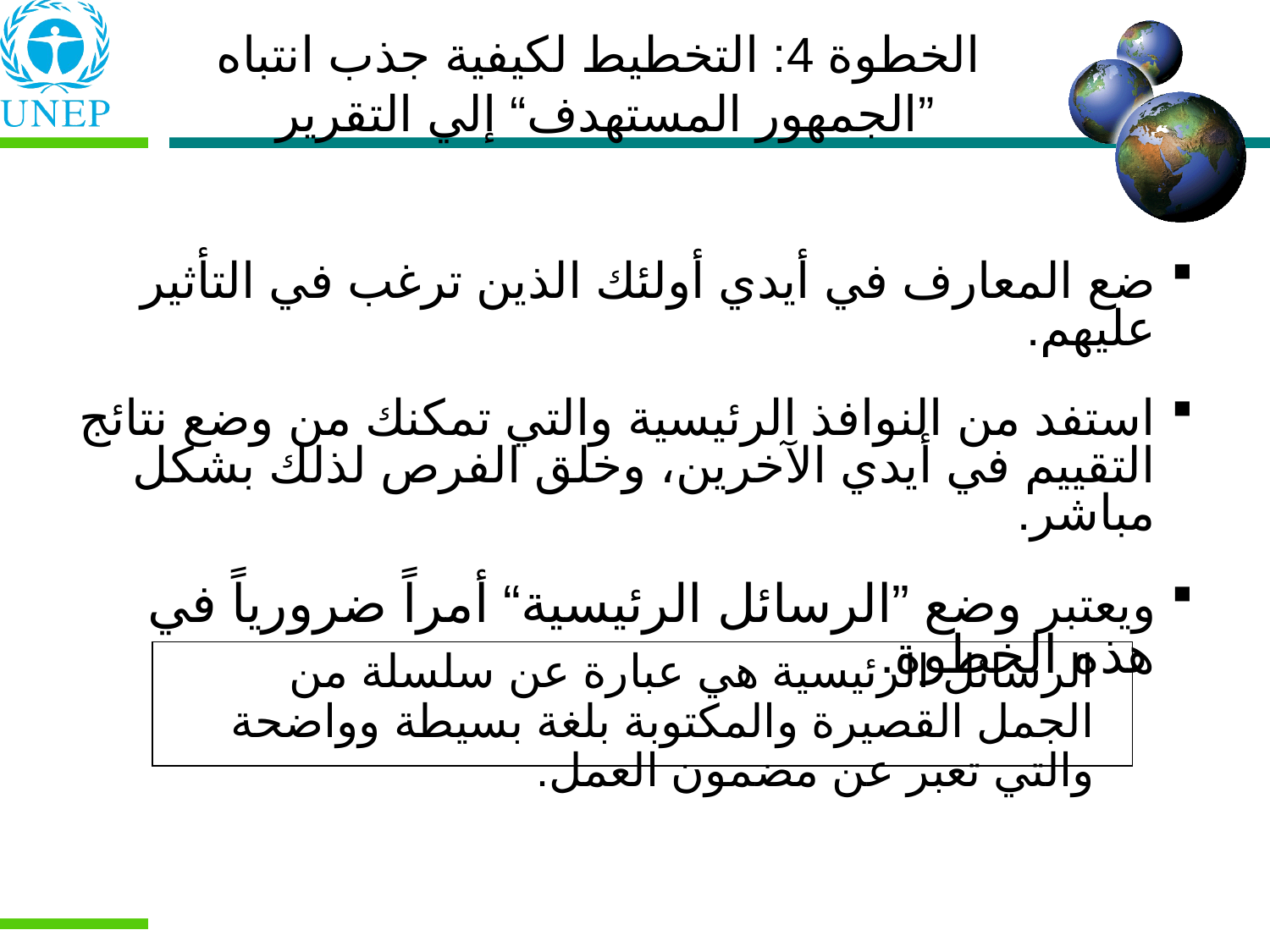

الخطوة 4: التخطيط لكيفية جذب انتباه ”الجمهور المستهدف“ إلي التقرير
ضع المعارف في أيدي أولئك الذين ترغب في التأثير عليهم.
استفد من النوافذ الرئيسية والتي تمكنك من وضع نتائج التقييم في أيدي الآخرين، وخلق الفرص لذلك بشكل مباشر.
ويعتبر وضع ”الرسائل الرئيسية“ أمراً ضرورياً في هذه الخطوة.
الرسائل الرئيسية هي عبارة عن سلسلة من الجمل القصيرة والمكتوبة بلغة بسيطة وواضحة والتي تعبر عن مضمون العمل.